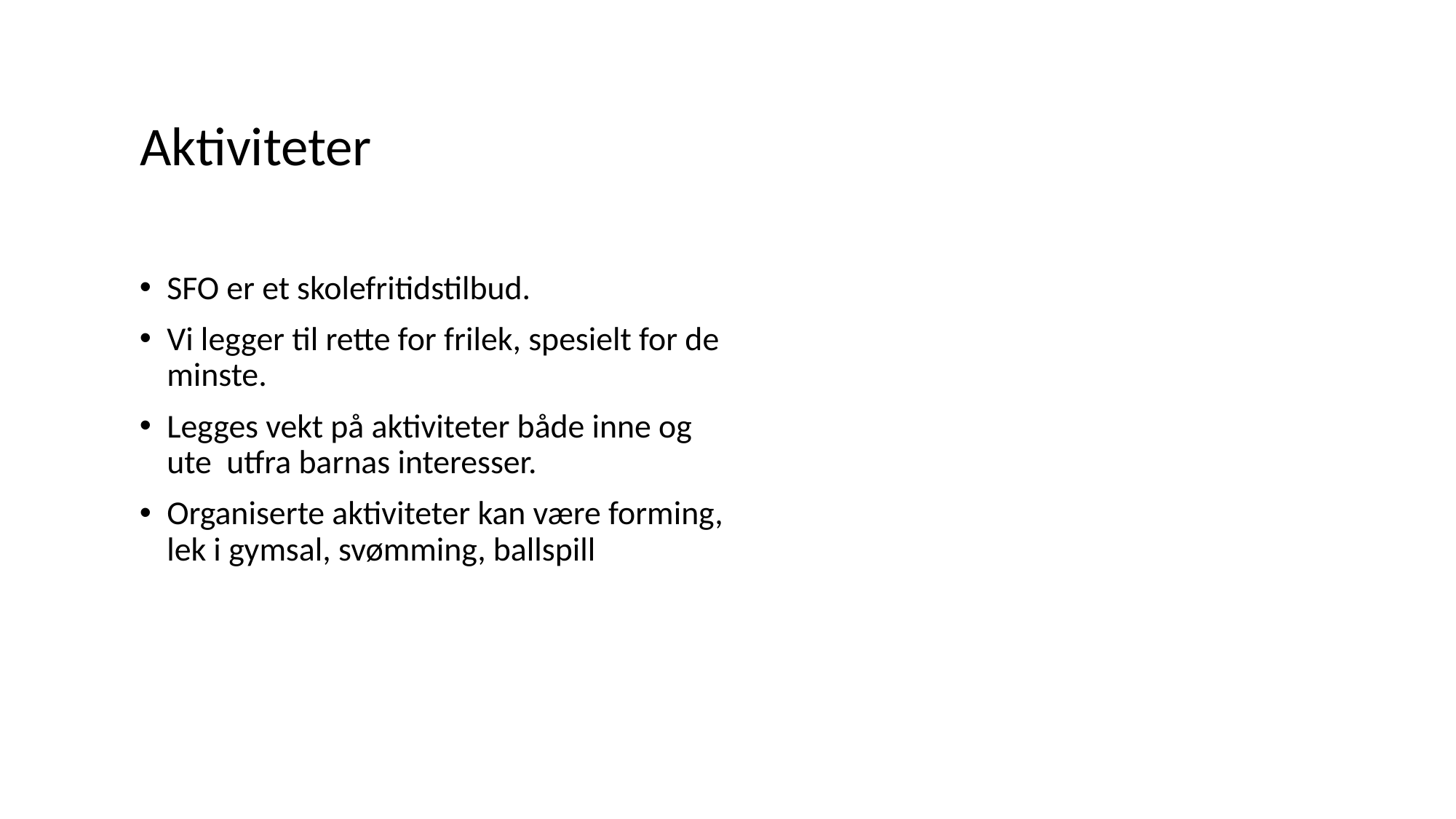

# Aktiviteter
SFO er et skolefritidstilbud.
Vi legger til rette for frilek, spesielt for de minste.
Legges vekt på aktiviteter både inne og ute  utfra barnas interesser.
Organiserte aktiviteter kan være forming, lek i gymsal, svømming, ballspill